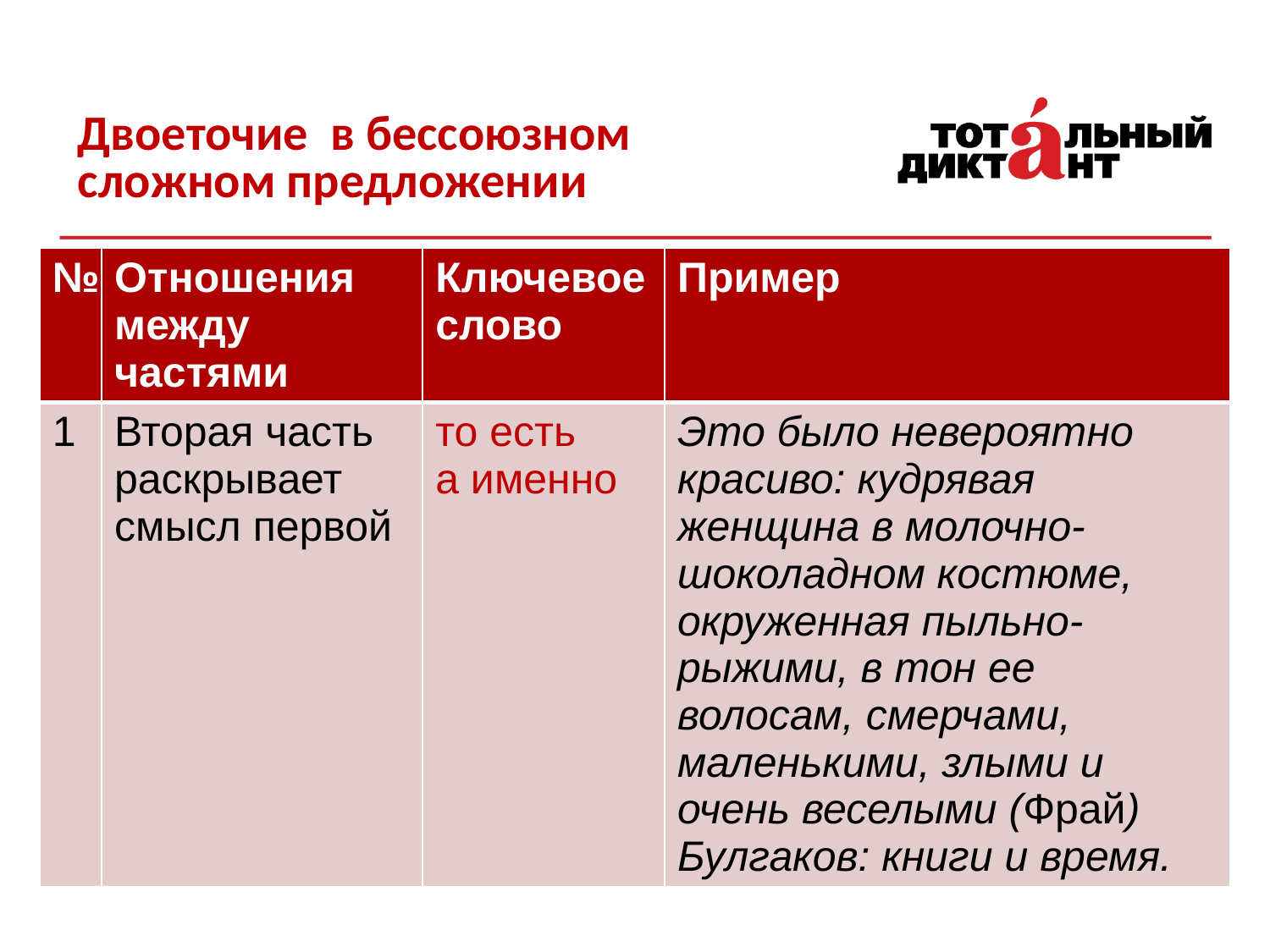

# Двоеточие  в бессоюзном сложном предложении
| № | Отношения между частями | Ключевое слово | Пример |
| --- | --- | --- | --- |
| 1 | Вторая часть раскрывает смысл первой | то есть а именно | Это было невероятно красиво: кудрявая женщина в молочно-шоколадном костюме, окруженная пыльно-рыжими, в тон ее волосам, смерчами, маленькими, злыми и очень веселыми (Фрай) Булгаков: книги и время. |
7